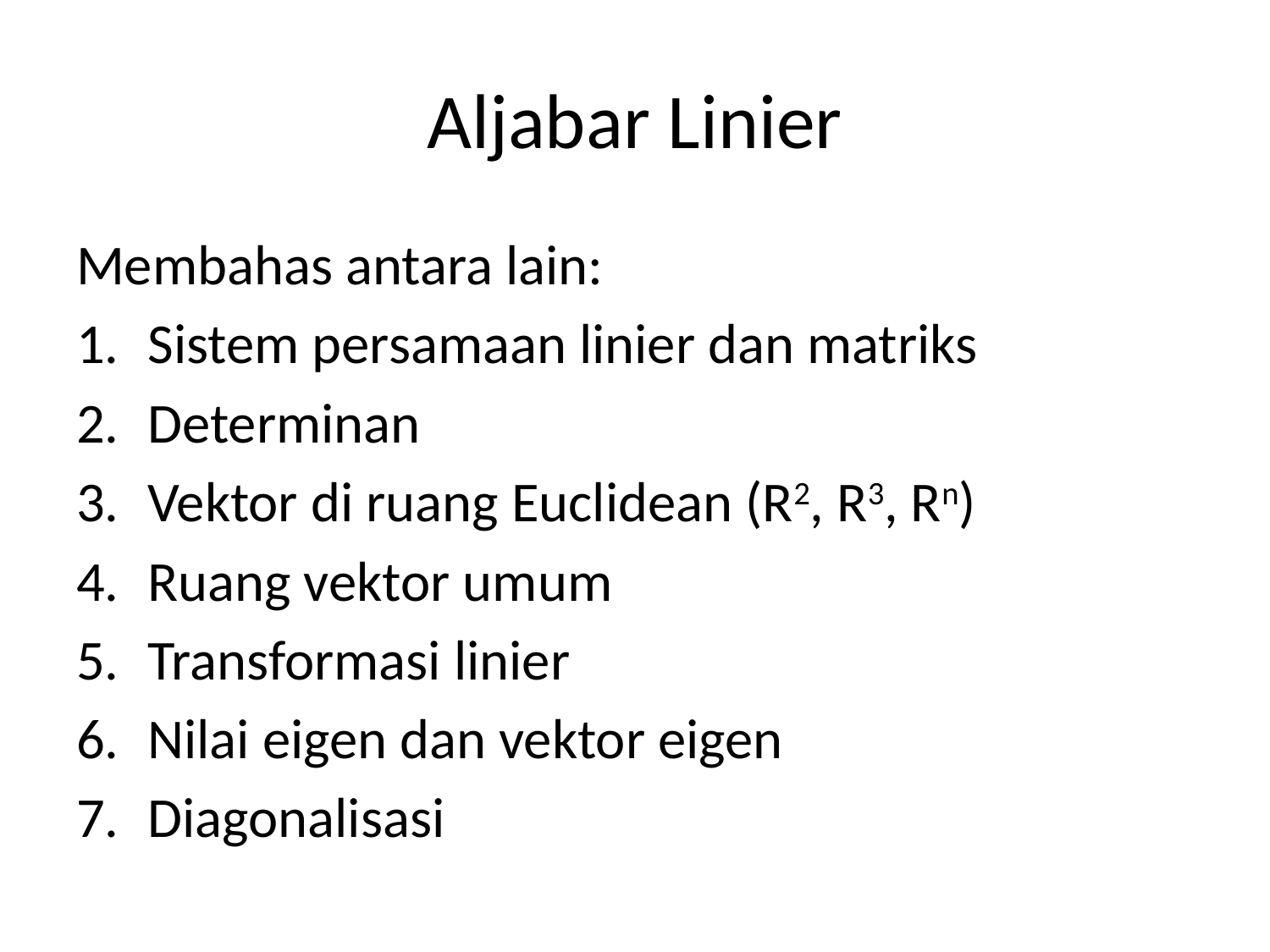

# Aljabar Linier
Membahas antara lain:
Sistem persamaan linier dan matriks
Determinan
Vektor di ruang Euclidean (R2, R3, Rn)
Ruang vektor umum
Transformasi linier
Nilai eigen dan vektor eigen
Diagonalisasi